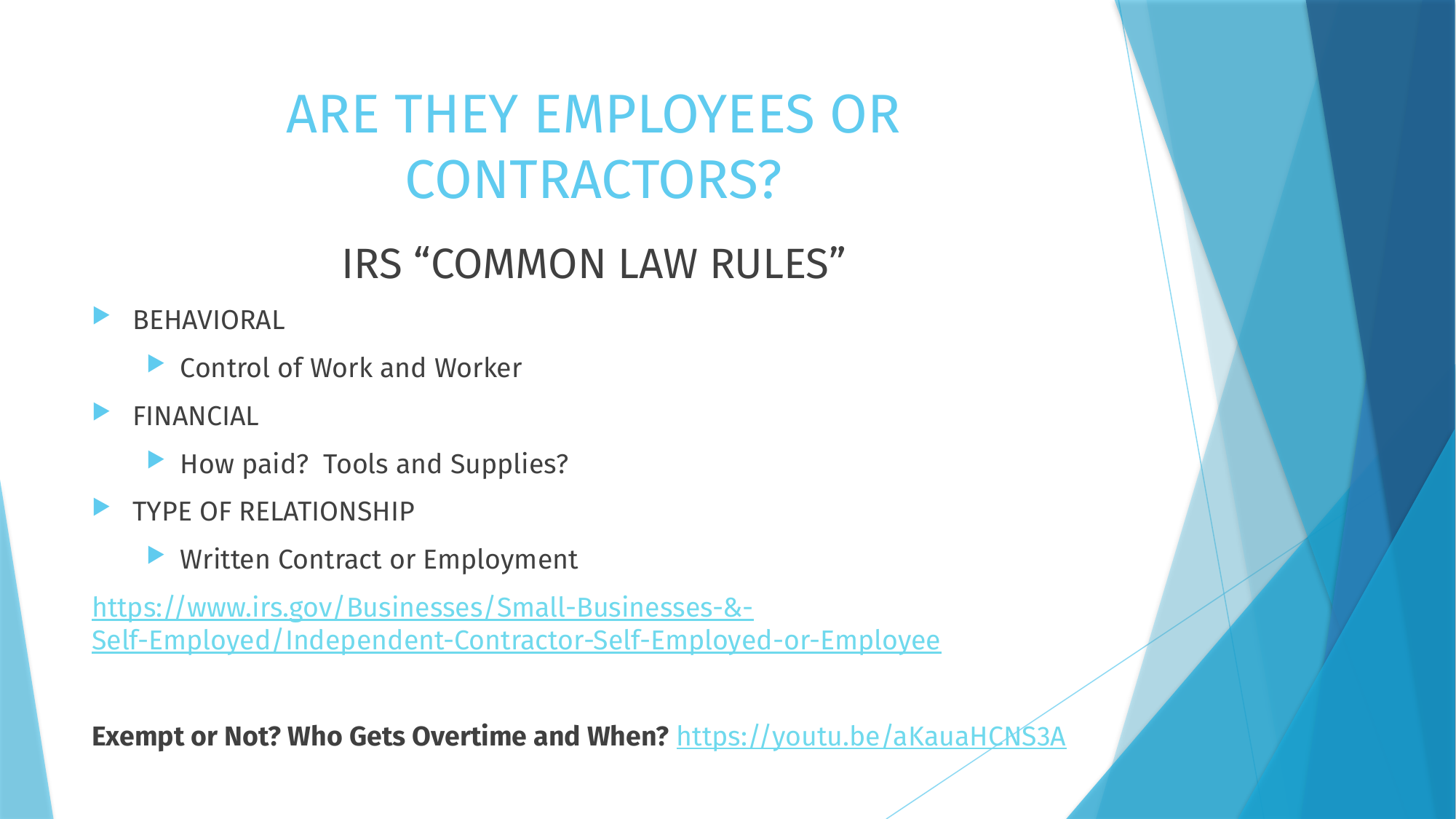

# ARE THEY EMPLOYEES OR CONTRACTORS?
IRS “COMMON LAW RULES”
BEHAVIORAL
Control of Work and Worker
FINANCIAL
How paid?  Tools and Supplies?
TYPE OF RELATIONSHIP
Written Contract or Employment
https://www.irs.gov/Businesses/Small-Businesses-&-Self-Employed/Independent-Contractor-Self-Employed-or-Employee

Exempt or Not? Who Gets Overtime and When? https://youtu.be/aKauaHCNS3A